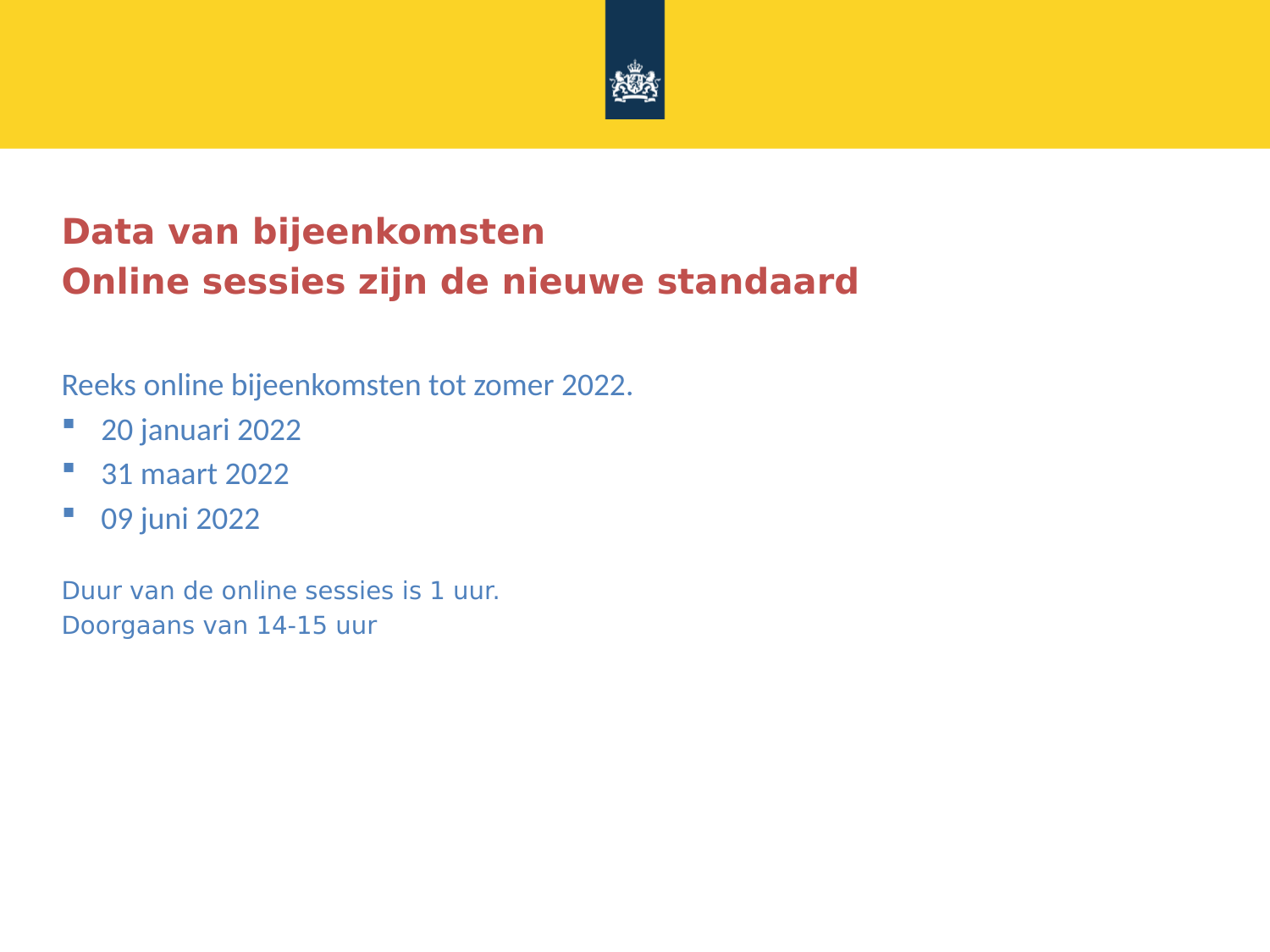

# Data van bijeenkomsten
Online sessies zijn de nieuwe standaard
Reeks online bijeenkomsten tot zomer 2022.
20 januari 2022
31 maart 2022
09 juni 2022

Duur van de online sessies is 1 uur.
Doorgaans van 14-15 uur